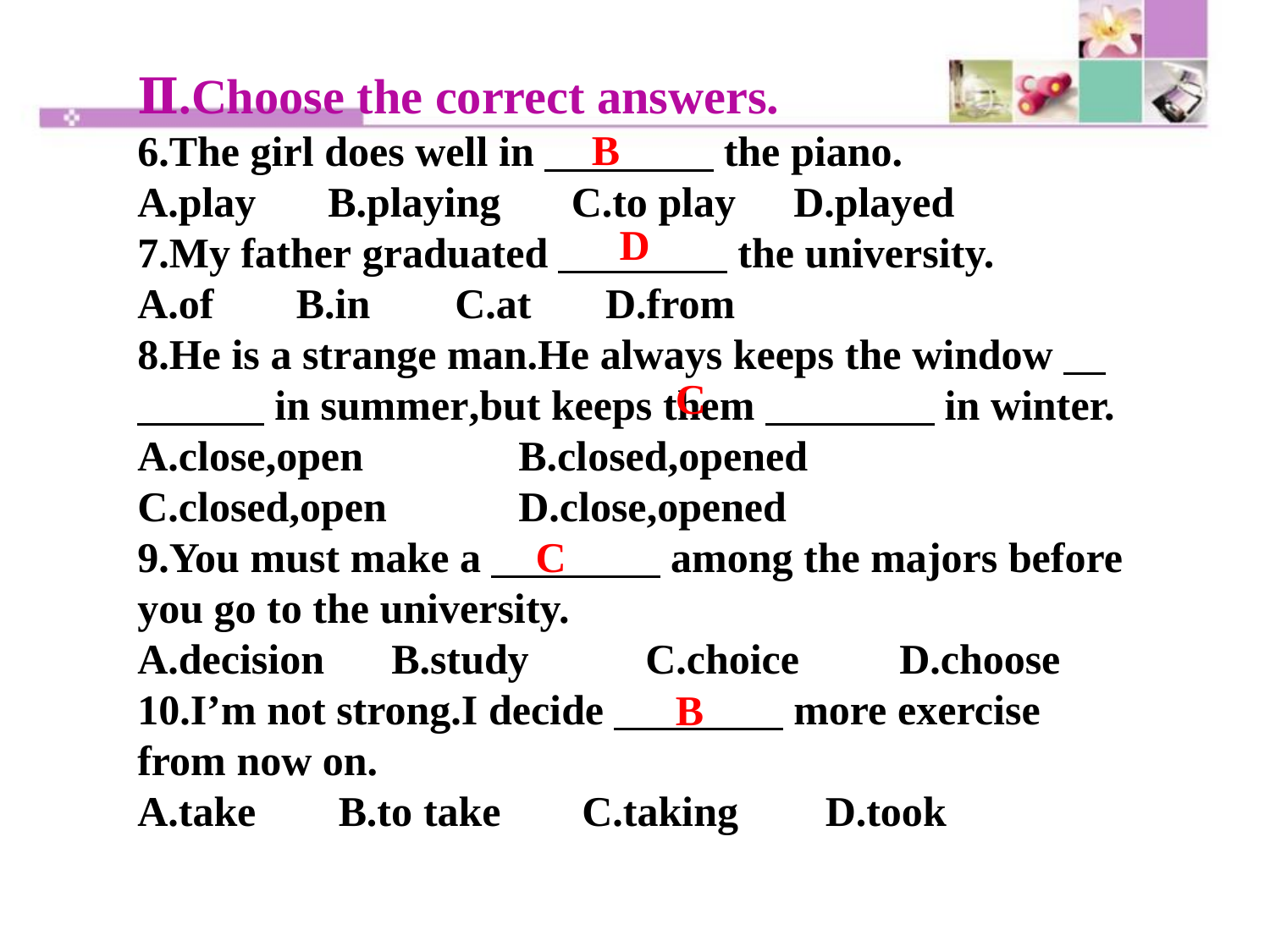

Ⅱ.Choose the correct answers.
6.The girl does well in　　　　the piano.
A.play	      B.playing	     C.to play	  D.played
7.My father graduated　　　　the university.
A.of	   B.in	      C.at       D.from
8.He is a strange man.He always keeps the window　　　　in summer,but keeps them　　　　in winter.
A.close,open	            B.closed,opened
C.closed,open	            D.close,opened
9.You must make a　　　　among the majors before you go to the university.
A.decision	B.study	C.choice	D.choose
10.I’m not strong.I decide　　　　more exercise from now on.
A.take	       B.to take	      C.taking 	     D.took
B
D
C
C
B